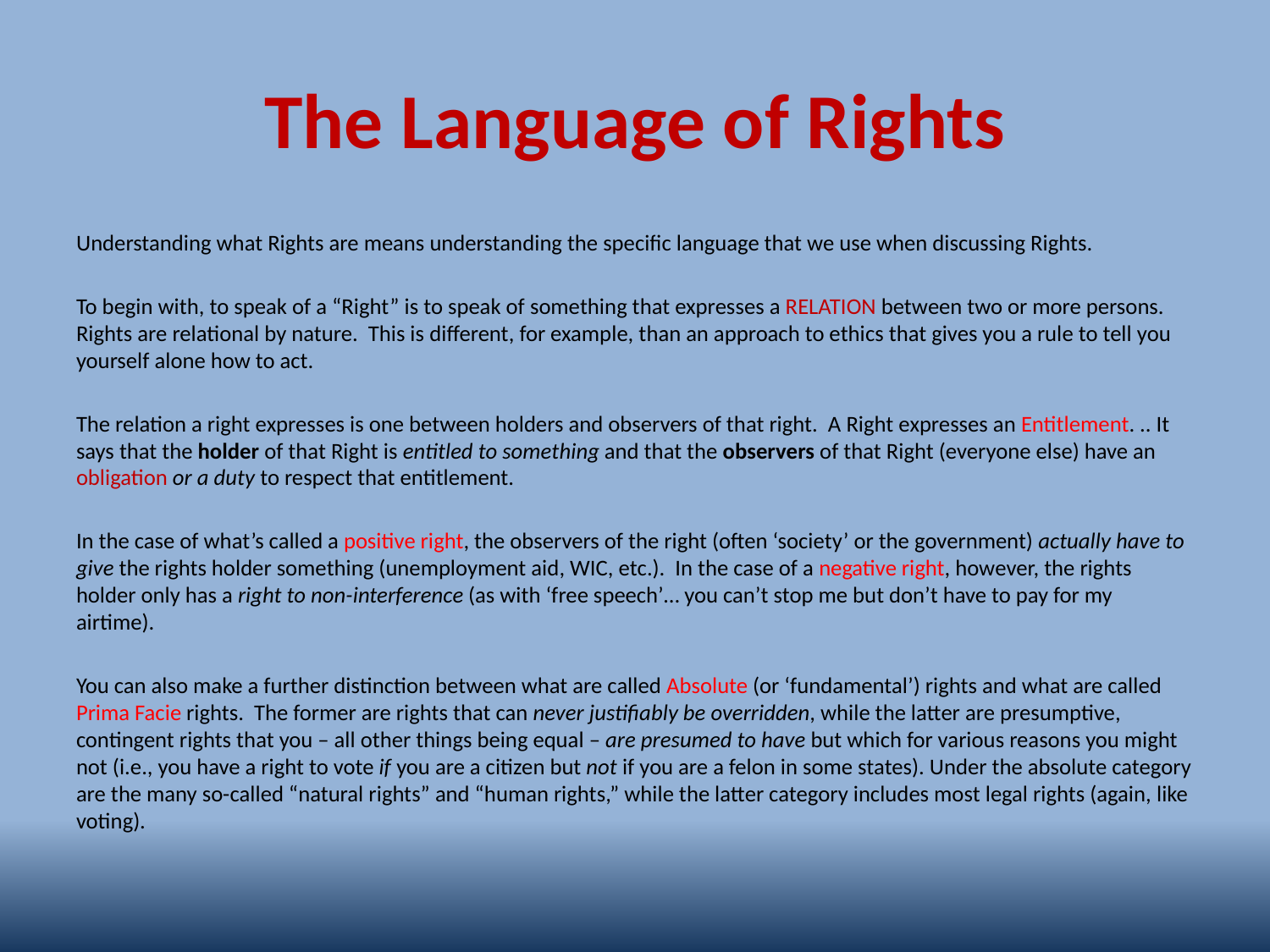

# The Language of Rights
Understanding what Rights are means understanding the specific language that we use when discussing Rights.

To begin with, to speak of a “Right” is to speak of something that expresses a RELATION between two or more persons.  Rights are relational by nature.  This is different, for example, than an approach to ethics that gives you a rule to tell you yourself alone how to act.

The relation a right expresses is one between holders and observers of that right.  A Right expresses an Entitlement. .. It says that the holder of that Right is entitled to something and that the observers of that Right (everyone else) have an obligation or a duty to respect that entitlement.

In the case of what’s called a positive right, the observers of the right (often ‘society’ or the government) actually have to give the rights holder something (unemployment aid, WIC, etc.).  In the case of a negative right, however, the rights holder only has a right to non-interference (as with ‘free speech’… you can’t stop me but don’t have to pay for my airtime).

You can also make a further distinction between what are called Absolute (or ‘fundamental’) rights and what are called Prima Facie rights.  The former are rights that can never justifiably be overridden, while the latter are presumptive, contingent rights that you – all other things being equal – are presumed to have but which for various reasons you might not (i.e., you have a right to vote if you are a citizen but not if you are a felon in some states). Under the absolute category are the many so-called “natural rights” and “human rights,” while the latter category includes most legal rights (again, like voting).